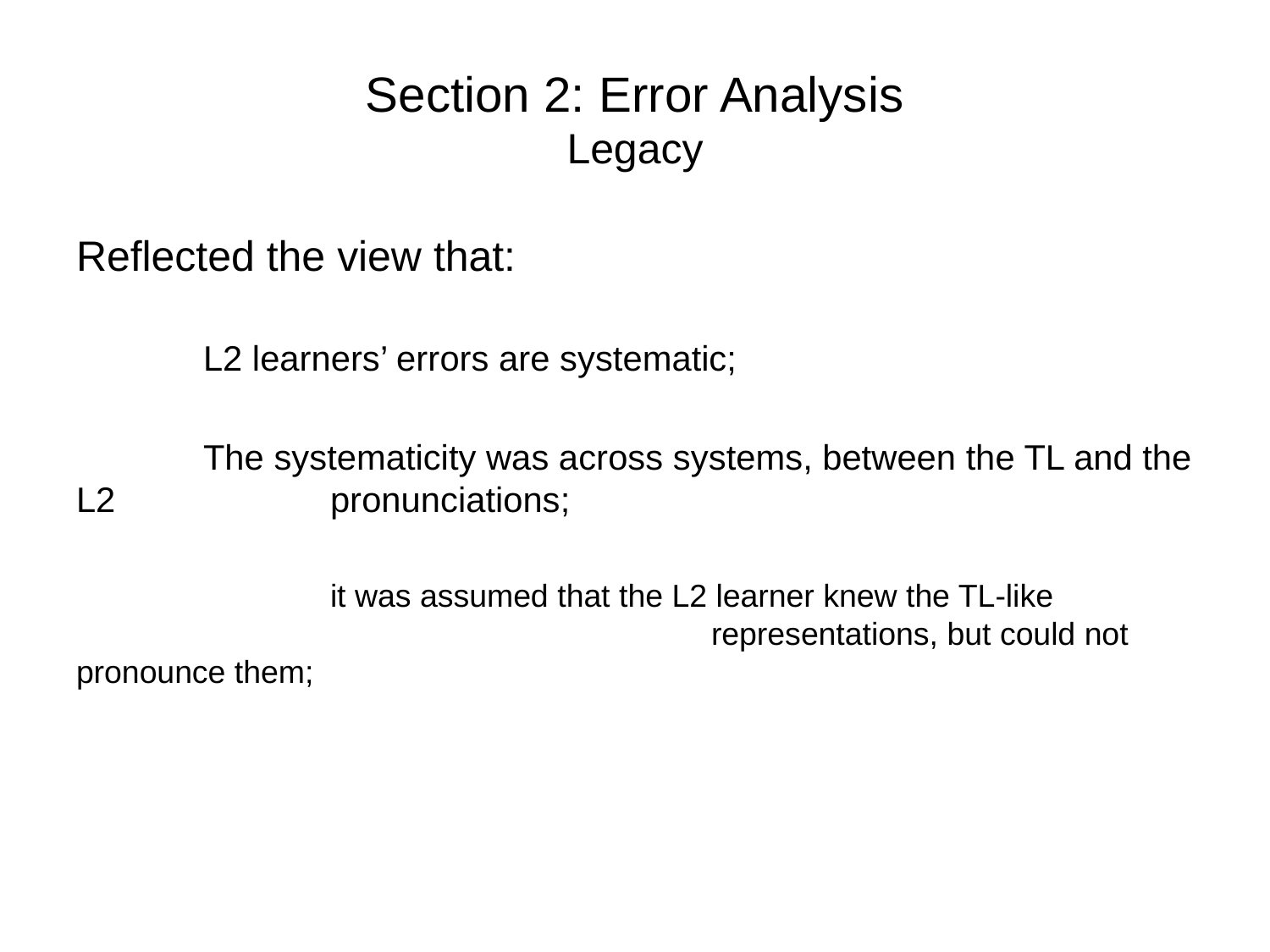

# Section 2: Error Analysis Legacy
Reflected the view that:

	L2 learners’ errors are systematic;

	The systematicity was across systems, between the TL and the L2 		pronunciations;

		it was assumed that the L2 learner knew the TL-like 						representations, but could not pronounce them;